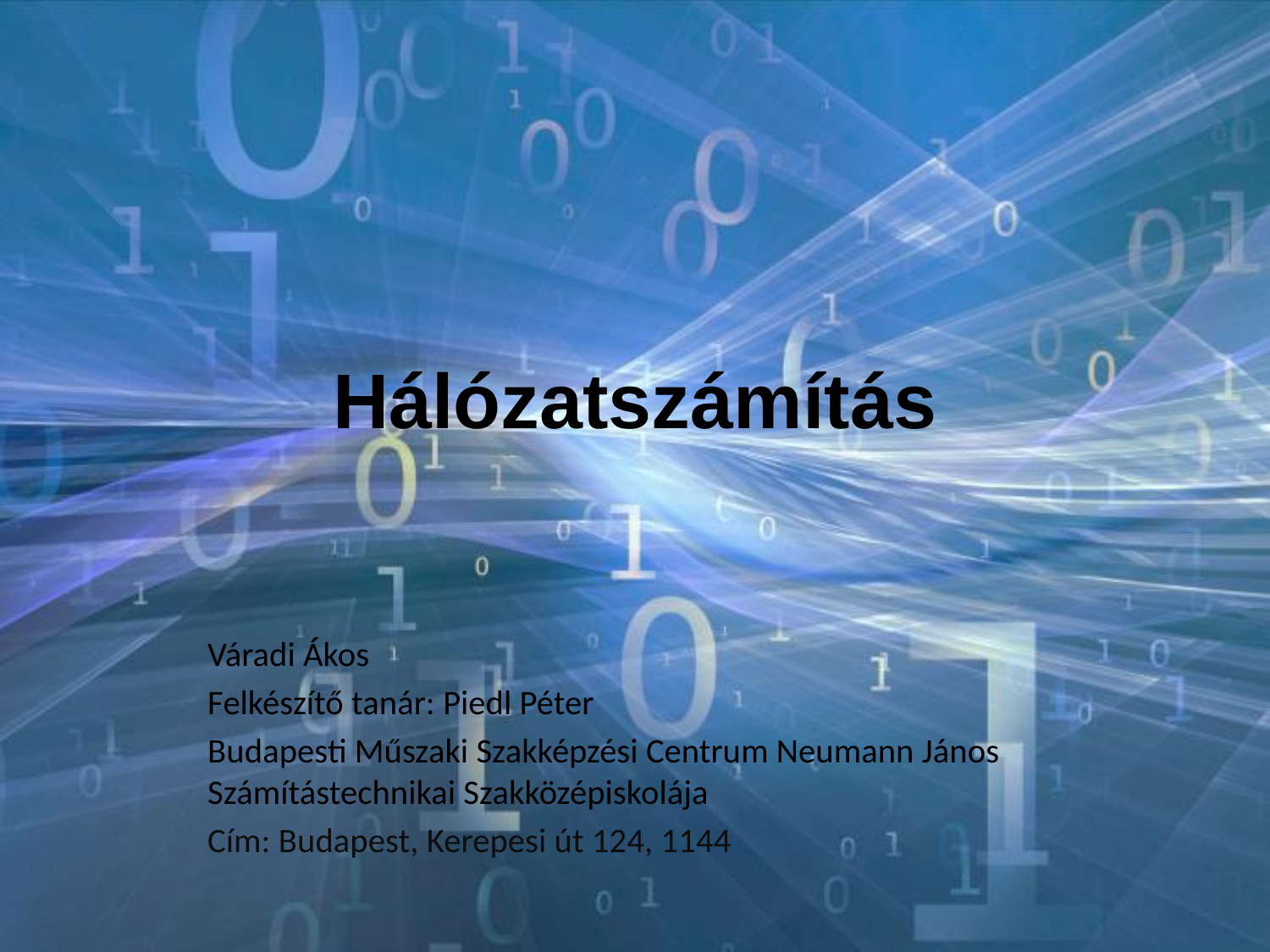

# Hálózatszámítás
Váradi Ákos
Felkészítő tanár: Piedl Péter
Budapesti Műszaki Szakképzési Centrum Neumann János Számítástechnikai Szakközépiskolája
Cím: Budapest, Kerepesi út 124, 1144